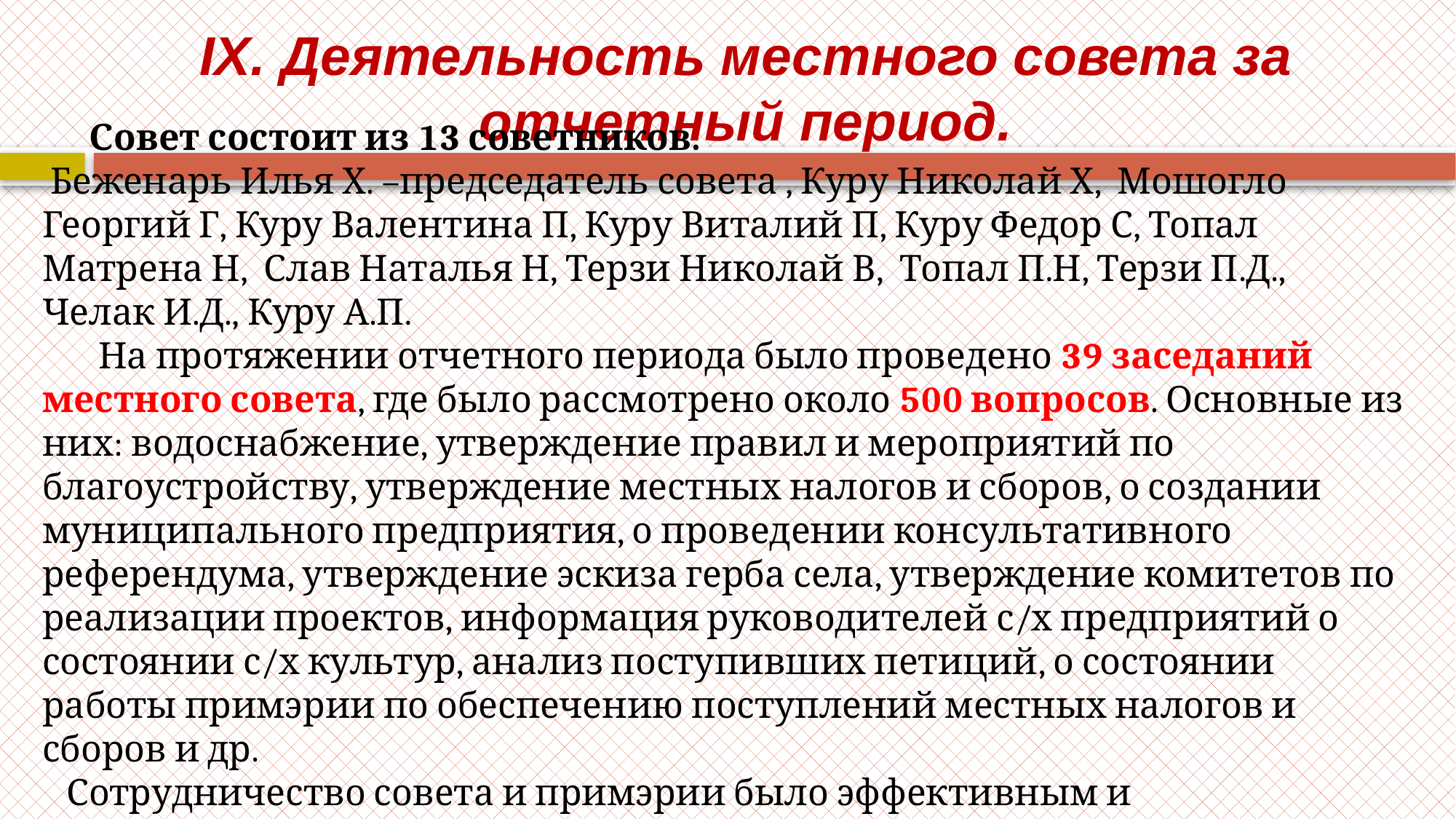

# IX. Деятельность местного совета за отчетный период.
       Совет состоит из 13 советников.
 Беженарь Илья Х. –председатель совета , Куру Николай Х,  Мошогло Георгий Г, Куру Валентина П, Куру Виталий П, Куру Федор С, Топал Матрена Н,  Слав Наталья Н, Терзи Николай В,  Топал П.Н, Терзи П.Д., Челак И.Д., Куру А.П.
       На протяжении отчетного периода было проведено 39 заседаний местного совета, где было рассмотрено около 500 вопросов. Основные из них: водоснабжение, утверждение правил и мероприятий по благоустройству, утверждение местных налогов и сборов, о создании муниципального предприятия, о проведении консультативного референдума, утверждение эскиза герба села, утверждение комитетов по реализации проектов, информация руководителей с/х предприятий о состоянии с/х культур, анализ поступивших петиций, о состоянии работы примэрии по обеспечению поступлений местных налогов и сборов и др.
   Сотрудничество совета и примэрии было эффективным и  плодотворным.